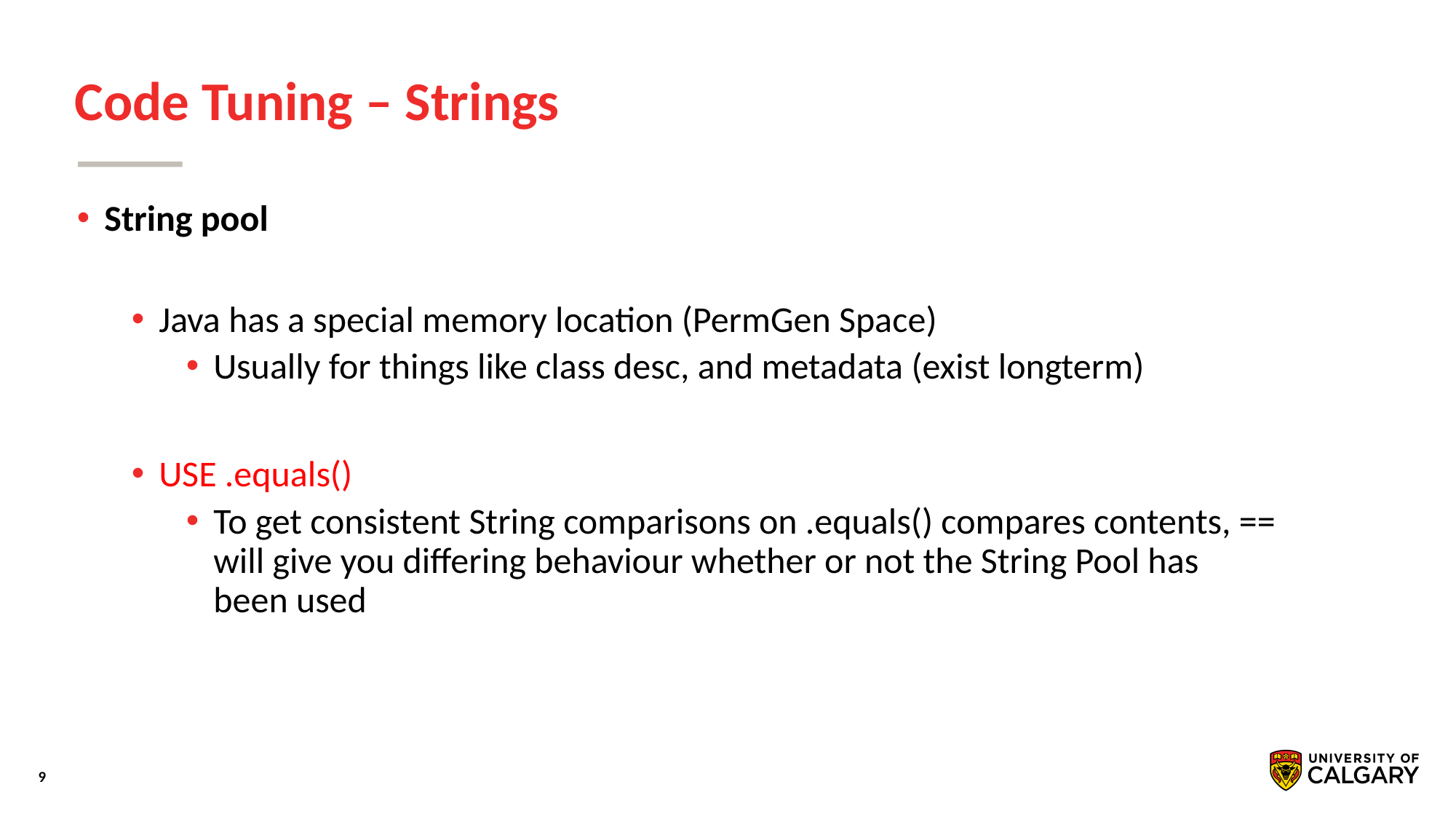

# Code Tuning – Strings
String pool

Java has a special memory location (PermGen Space)
Usually for things like class desc, and metadata (exist longterm)

USE .equals()
To get consistent String comparisons on .equals() compares contents, == will give you differing behaviour whether or not the String Pool has been used